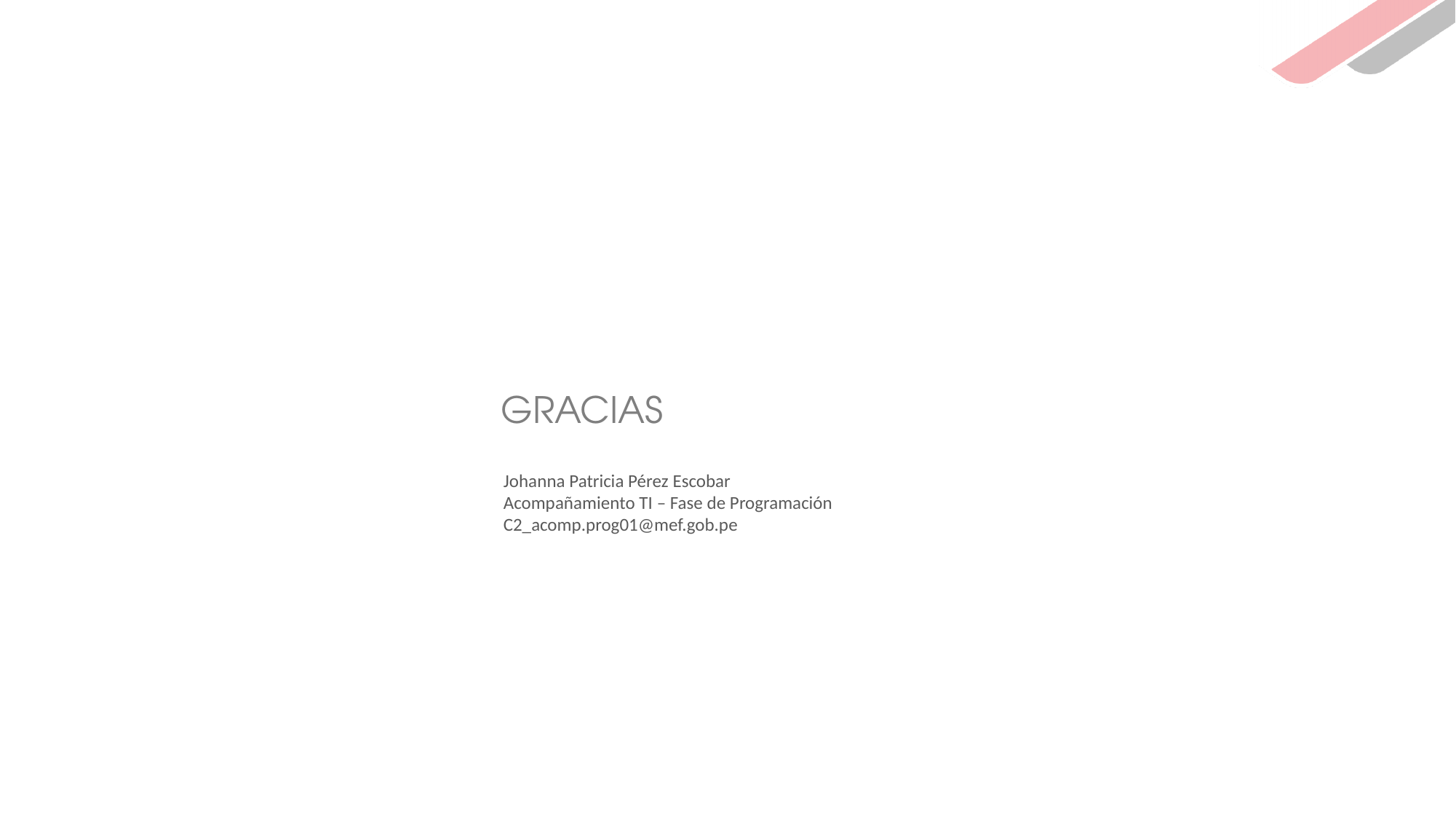

GRACIAS
Johanna Patricia Pérez Escobar
Acompañamiento TI – Fase de Programación
C2_acomp.prog01@mef.gob.pe